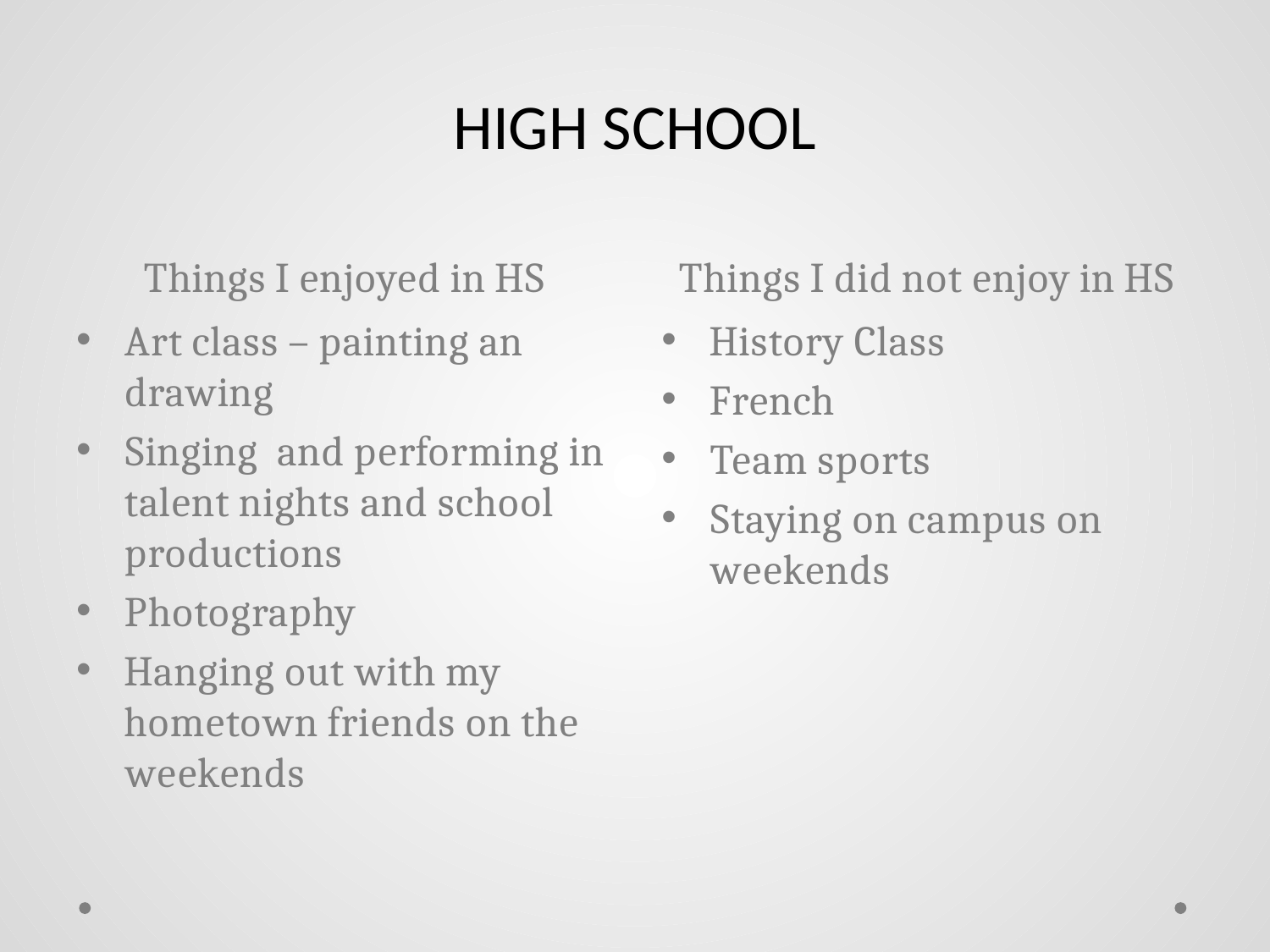

# HIGH SCHOOL
Things I enjoyed in HS
Things I did not enjoy in HS
Art class – painting an drawing
Singing  and performing in talent nights and school productions
Photography
Hanging out with my hometown friends on the weekends

History Class
French
Team sports
Staying on campus on weekends